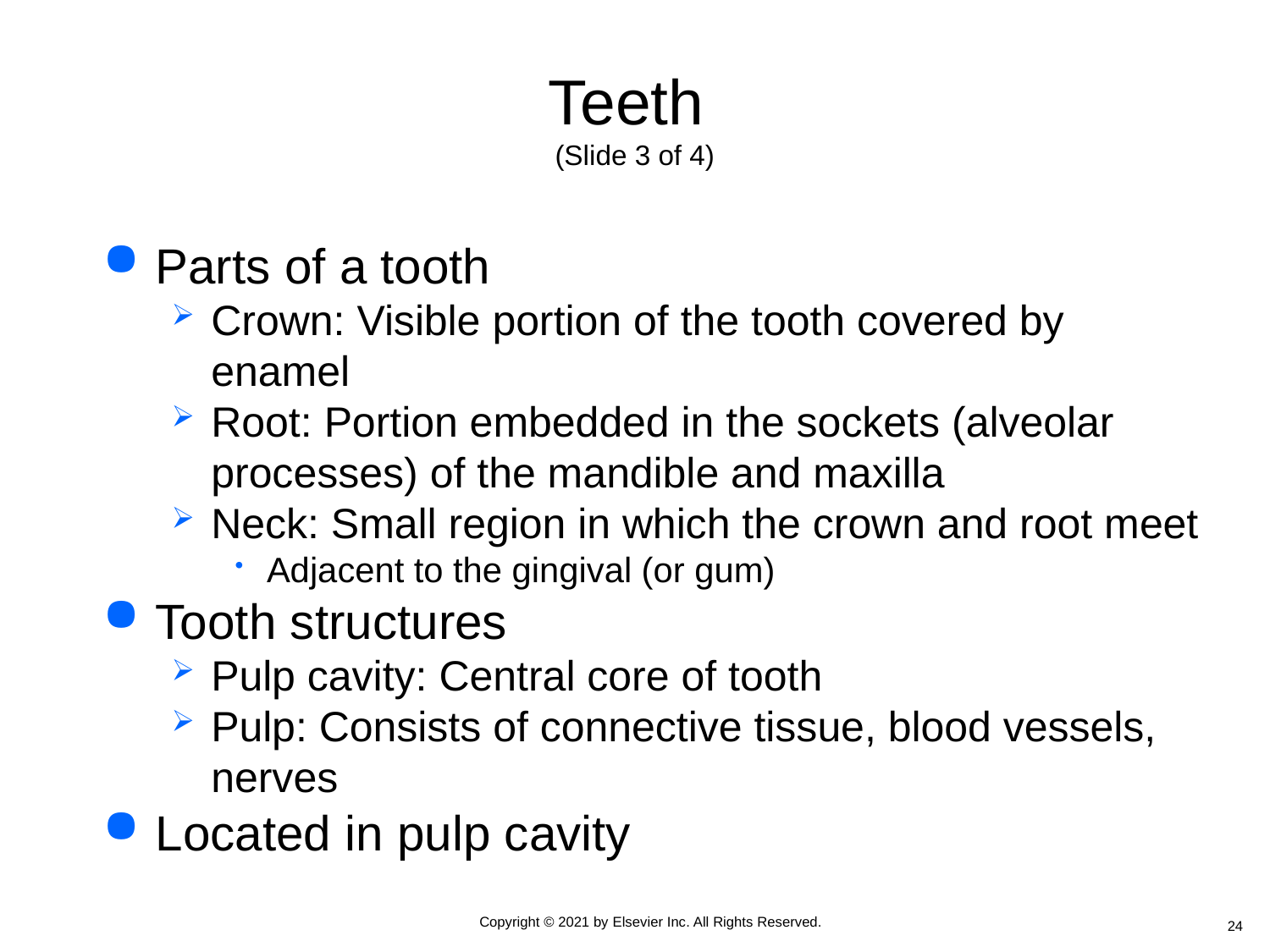

# Teeth (Slide 3 of 4)
Parts of a tooth
Crown: Visible portion of the tooth covered by enamel
Root: Portion embedded in the sockets (alveolar processes) of the mandible and maxilla
Neck: Small region in which the crown and root meet
Adjacent to the gingival (or gum)
Tooth structures
Pulp cavity: Central core of tooth
Pulp: Consists of connective tissue, blood vessels, nerves
Located in pulp cavity
24